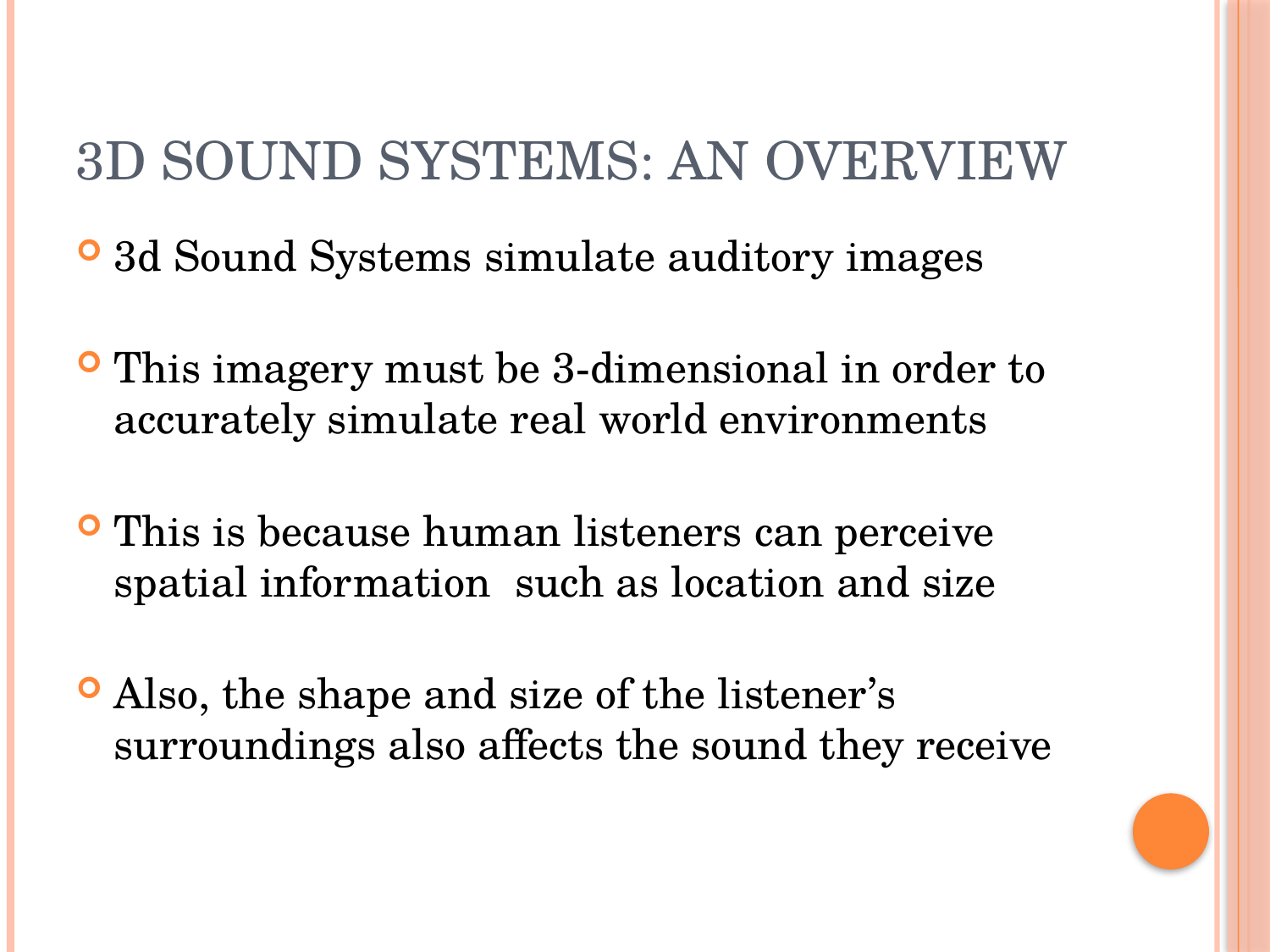

# 3d Sound Systems: An Overview
3d Sound Systems simulate auditory images
This imagery must be 3-dimensional in order to accurately simulate real world environments
This is because human listeners can perceive spatial information  such as location and size
Also, the shape and size of the listener’s surroundings also affects the sound they receive